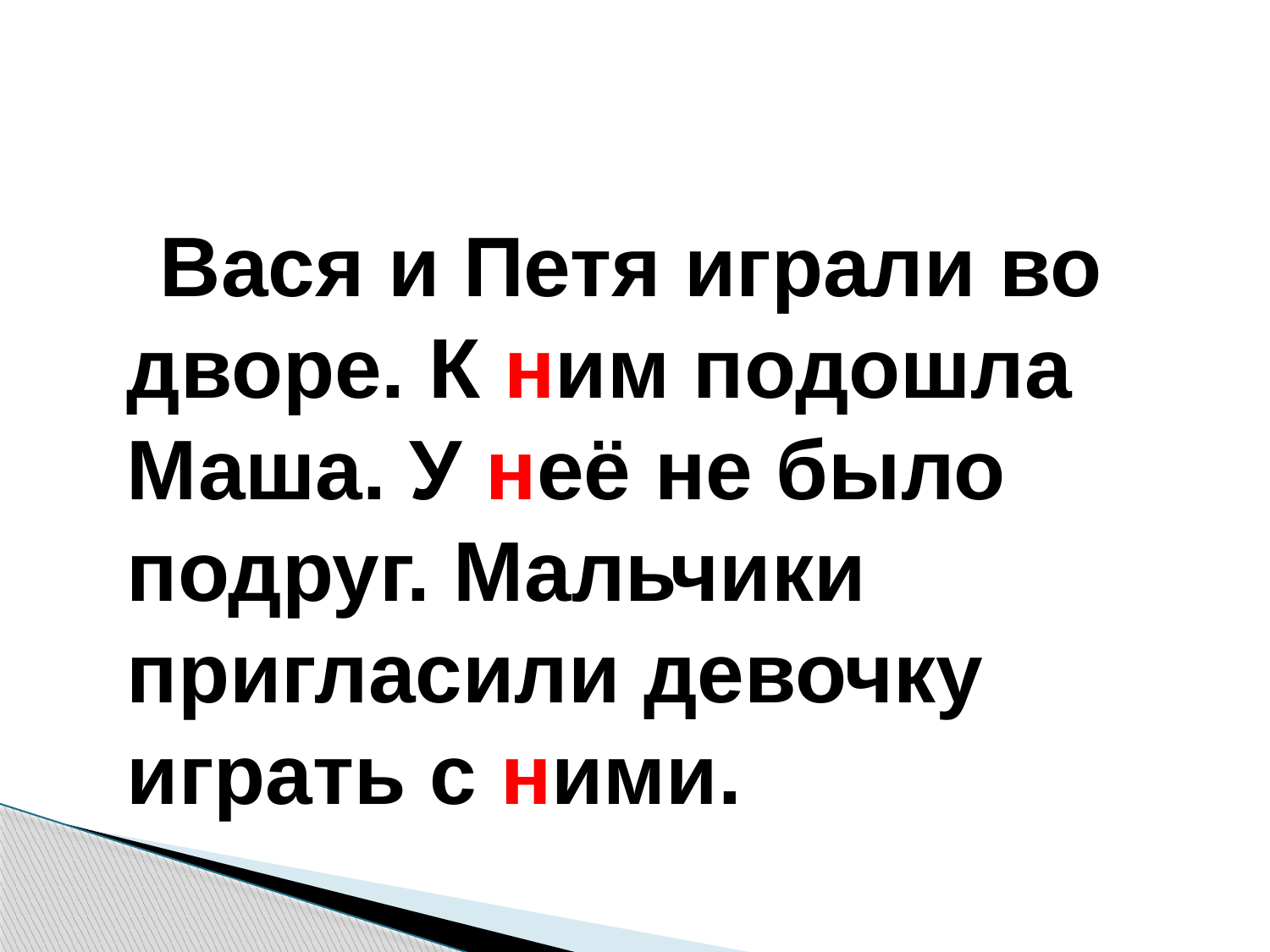

#
     Вася и Петя играли во дворе. К ним подошла Маша. У неё не было подруг. Мальчики пригласили девочку играть с ними.